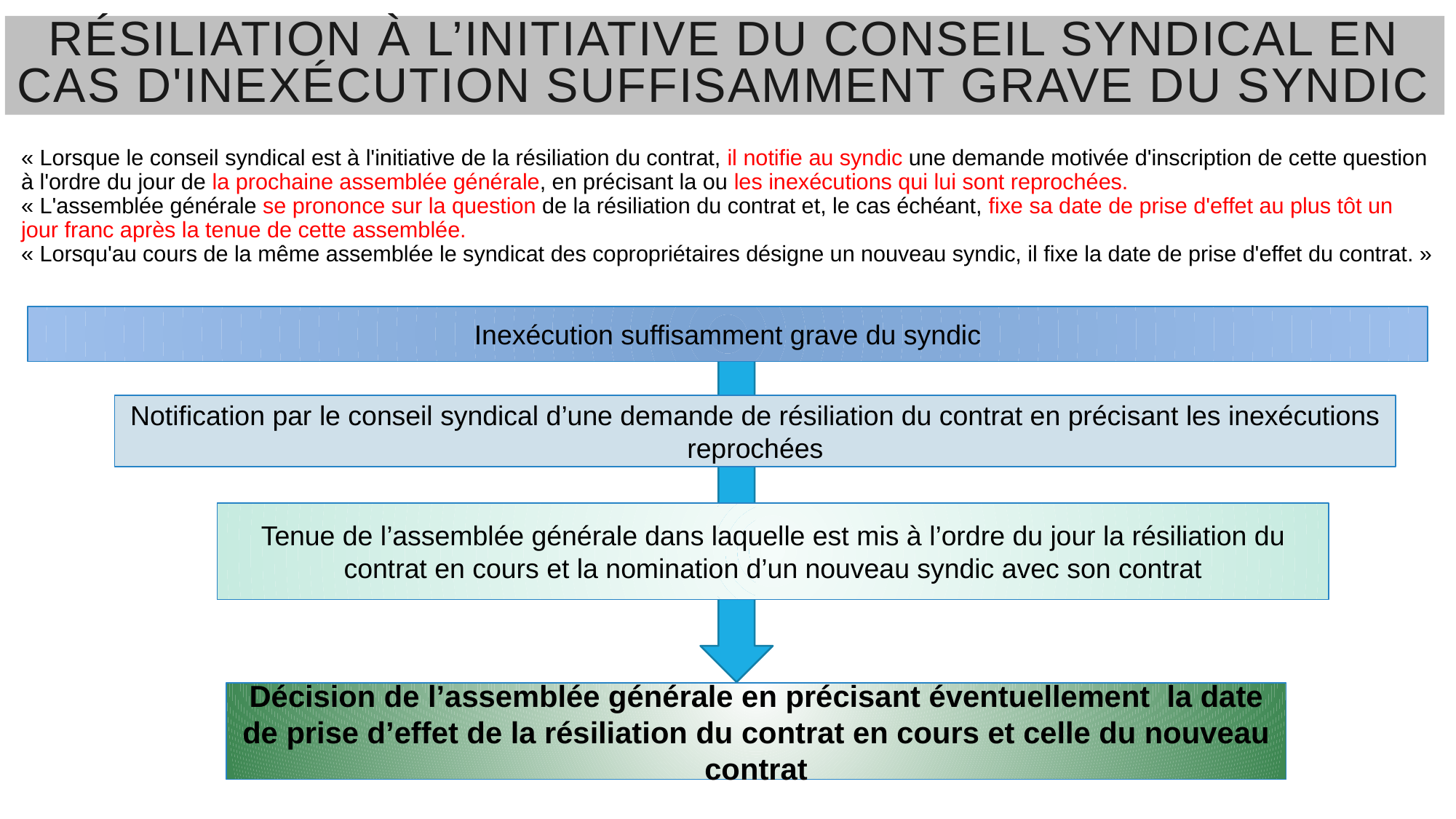

# résiliation à l’initiative du conseil syndical en cas d'inexécution suffisamment grave du syndic

« Lorsque le conseil syndical est à l'initiative de la résiliation du contrat, il notifie au syndic une demande motivée d'inscription de cette question à l'ordre du jour de la prochaine assemblée générale, en précisant la ou les inexécutions qui lui sont reprochées.
« L'assemblée générale se prononce sur la question de la résiliation du contrat et, le cas échéant, fixe sa date de prise d'effet au plus tôt un jour franc après la tenue de cette assemblée.
« Lorsqu'au cours de la même assemblée le syndicat des copropriétaires désigne un nouveau syndic, il fixe la date de prise d'effet du contrat. »
Inexécution suffisamment grave du syndic

Notification par le conseil syndical d’une demande de résiliation du contrat en précisant les inexécutions reprochées
Tenue de l’assemblée générale dans laquelle est mis à l’ordre du jour la résiliation du contrat en cours et la nomination d’un nouveau syndic avec son contrat
Décision de l’assemblée générale en précisant éventuellement  la date de prise d’effet de la résiliation du contrat en cours et celle du nouveau contrat